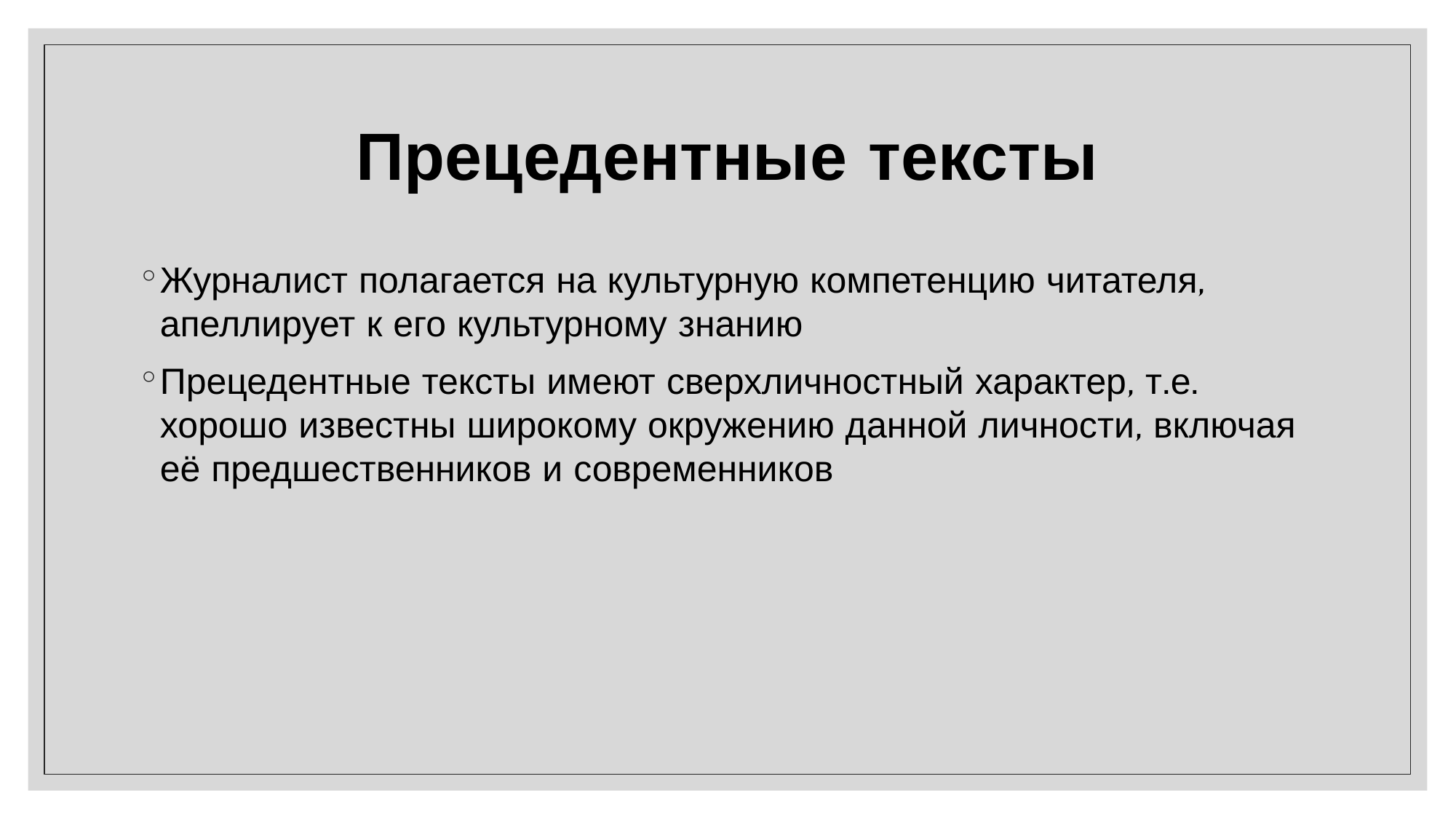

# Прецедентные тексты
Журналист полагается на культурную компетенцию читателя, апеллирует к его культурному знанию
Прецедентные тексты имеют сверхличностный характер, т.е. хорошо известны широкому окружению данной личности, включая её предшественников и современников